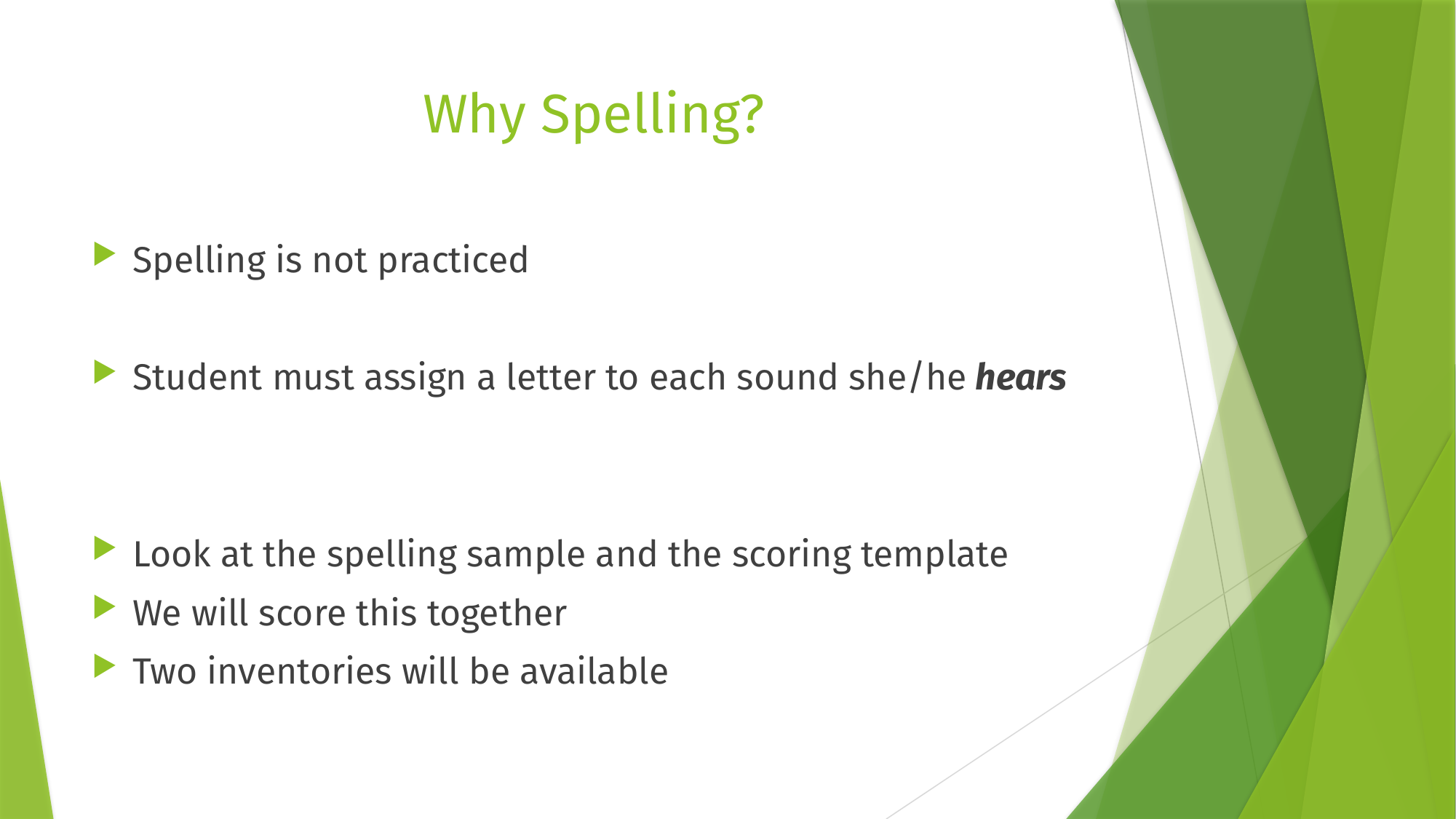

# Why Spelling?
Spelling is not practiced

Student must assign a letter to each sound she/he hears

Look at the spelling sample and the scoring template
We will score this together
Two inventories will be available